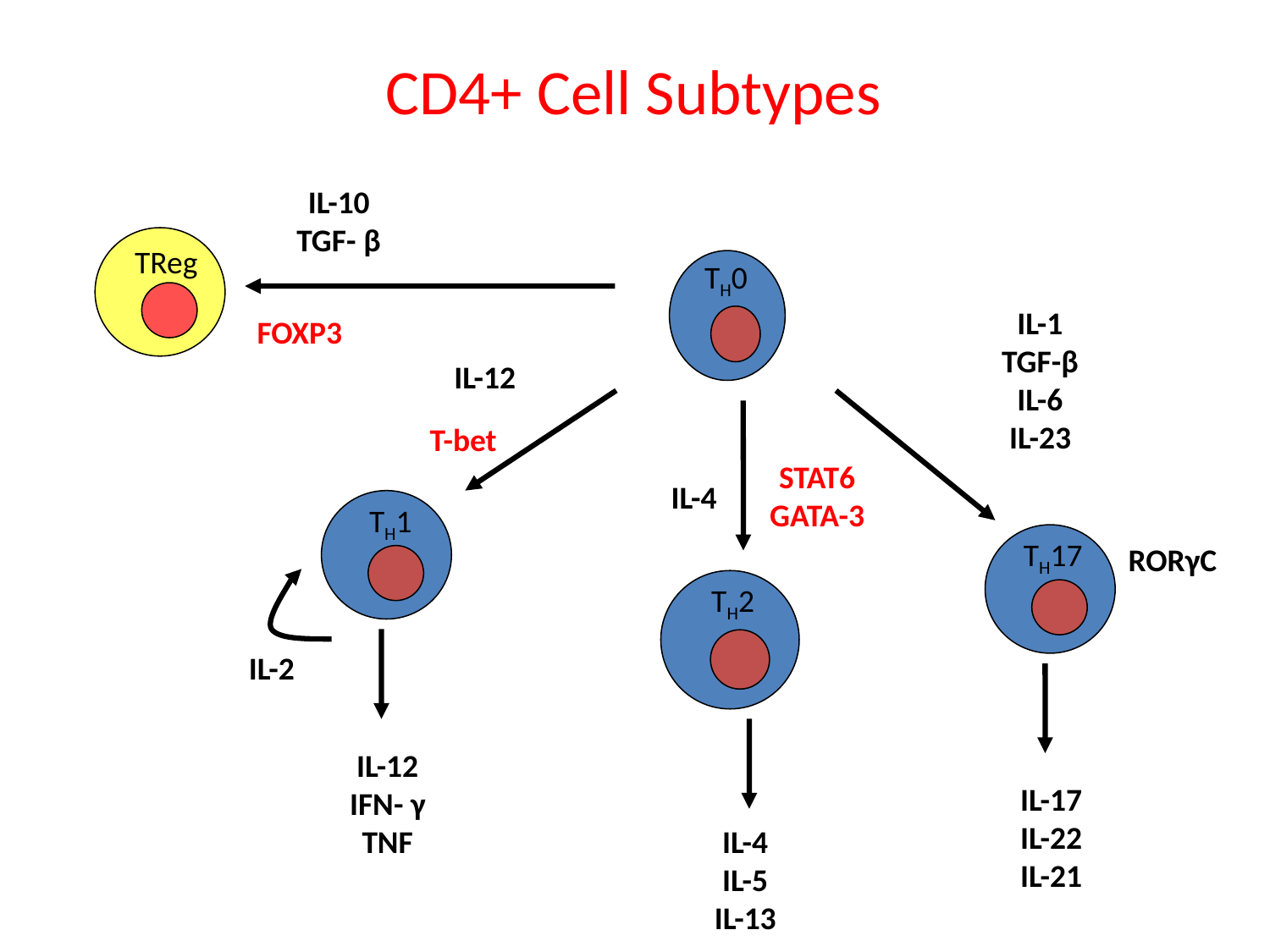

# CD4+ Cell Subtypes
IL-10
TGF- β

TReg

FOXP3

TH0
IL-1
TGF-β
IL-6
IL-23
IL-12

T-bet
STAT6
GATA-3
IL-4

TH1

TH17
RORγC

TH2

IL-2

IL-12
IFN- γ
TNF
IL-17
IL-22
IL-21
IL-4
IL-5
IL-13